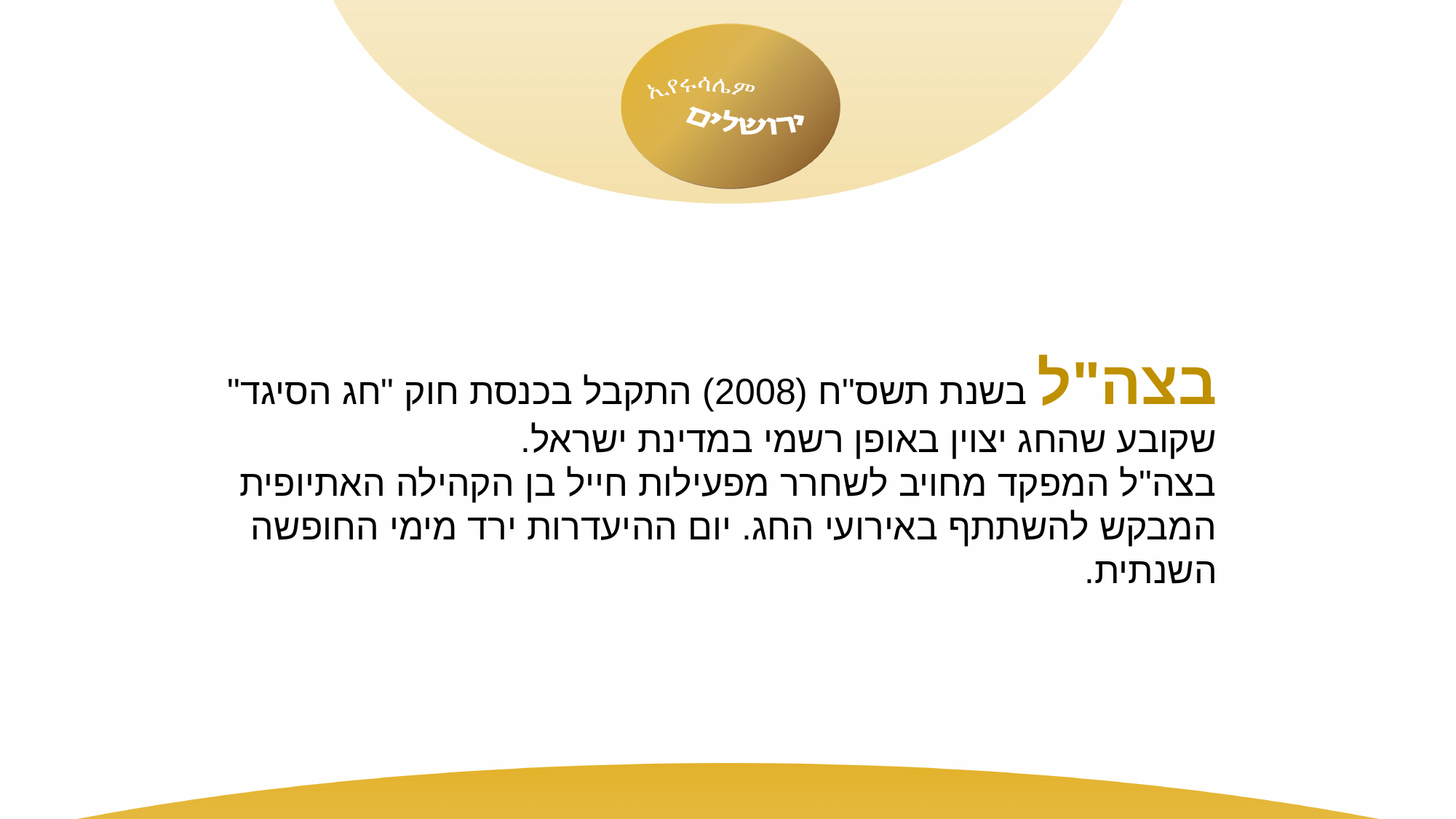

בצה"ל בשנת תשס"ח (2008) התקבל בכנסת חוק "חג הסיגד" שקובע שהחג יצוין באופן רשמי במדינת ישראל.
בצה"ל המפקד מחויב לשחרר מפעילות חייל בן הקהילה האתיופית המבקש להשתתף באירועי החג. יום ההיעדרות ירד מימי החופשה השנתית.